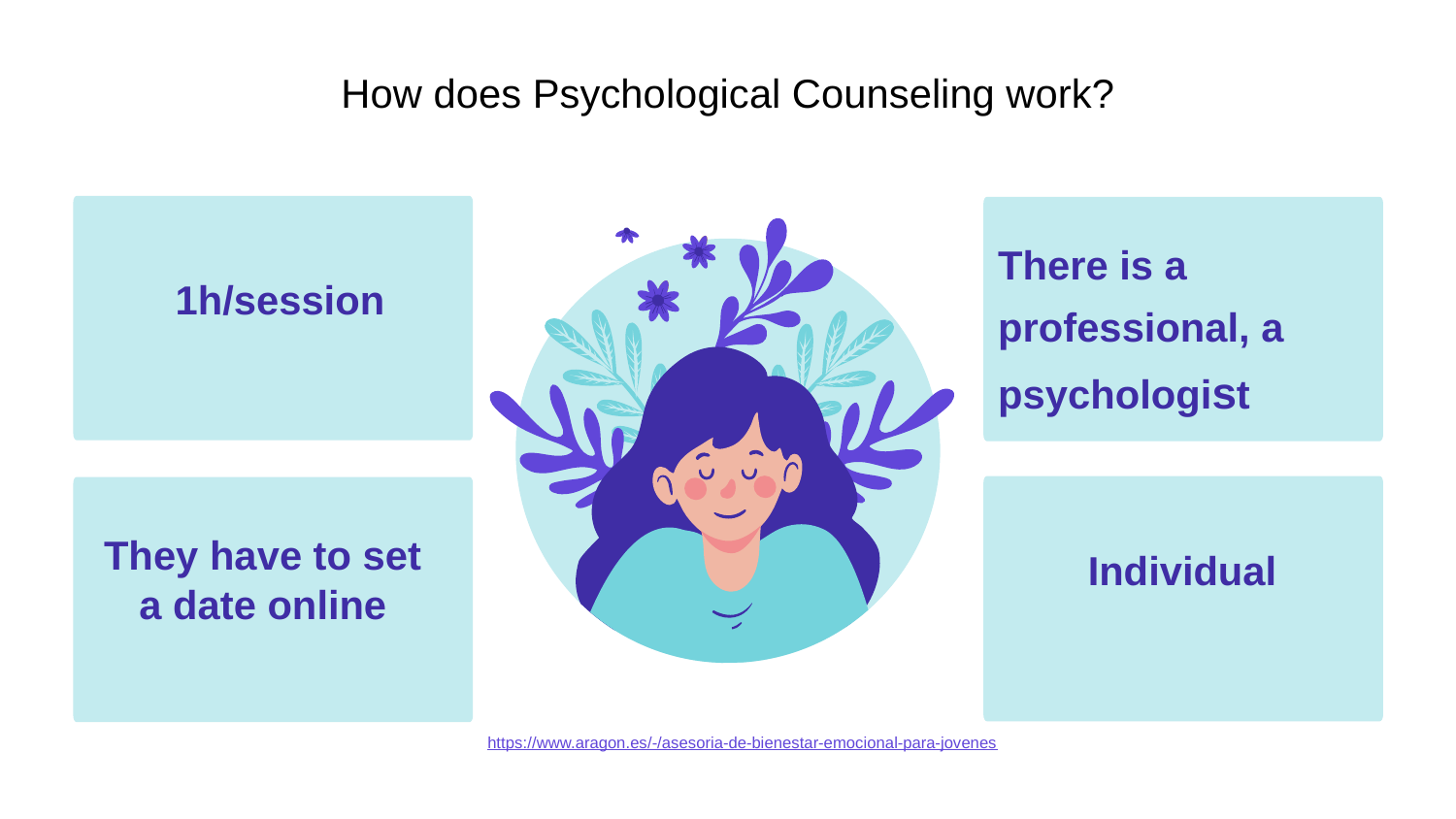

# How does Psychological Counseling work?

1h/session
There is a professional, a psychologist

They have to set a date online
Individual

https://www.aragon.es/-/asesoria-de-bienestar-emocional-para-jovenes